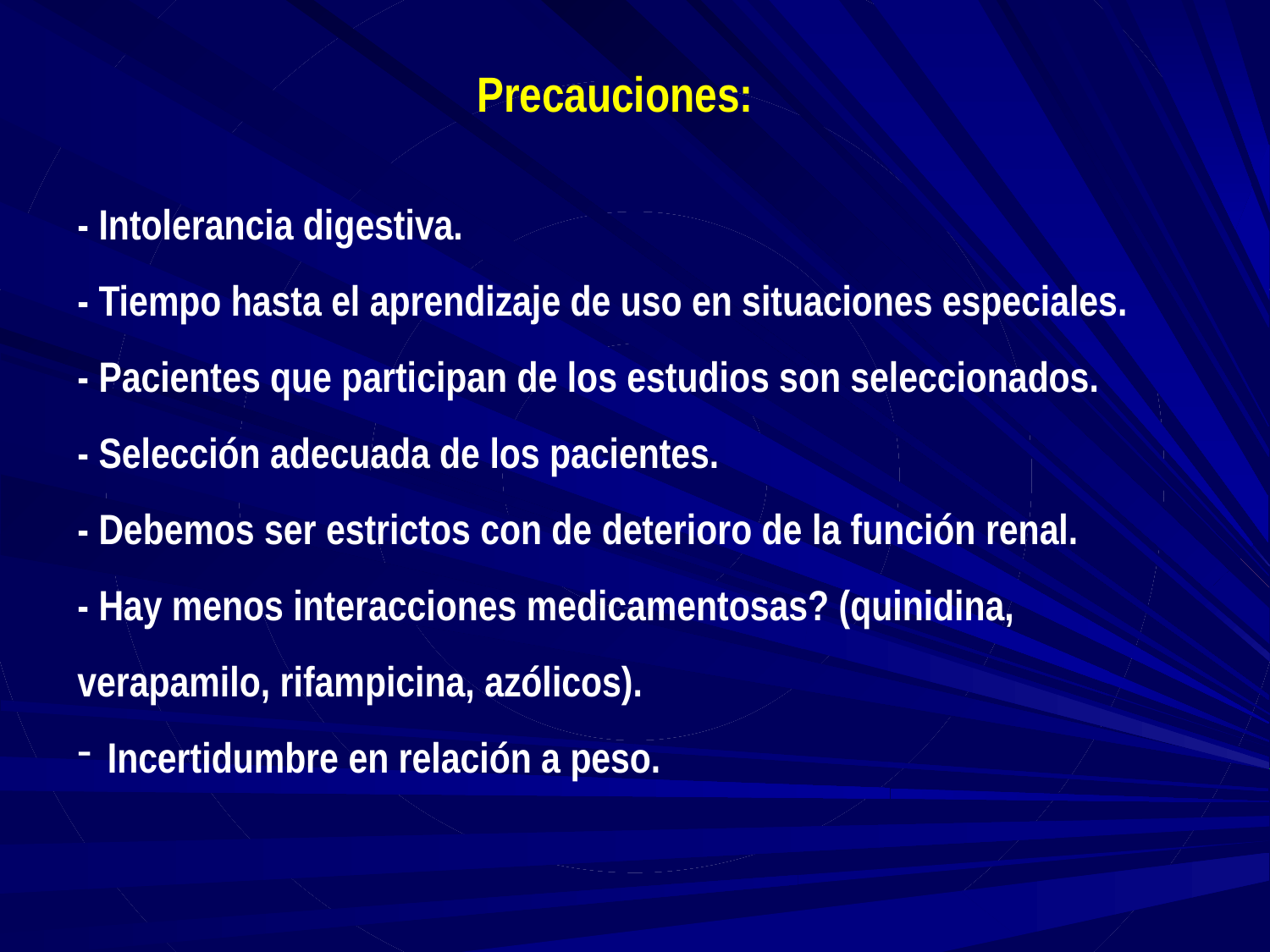

Precauciones:

- Intolerancia digestiva.
- Tiempo hasta el aprendizaje de uso en situaciones especiales.
- Pacientes que participan de los estudios son seleccionados.
- Selección adecuada de los pacientes.
- Debemos ser estrictos con de deterioro de la función renal.
- Hay menos interacciones medicamentosas? (quinidina, verapamilo, rifampicina, azólicos).
Incertidumbre en relación a peso.